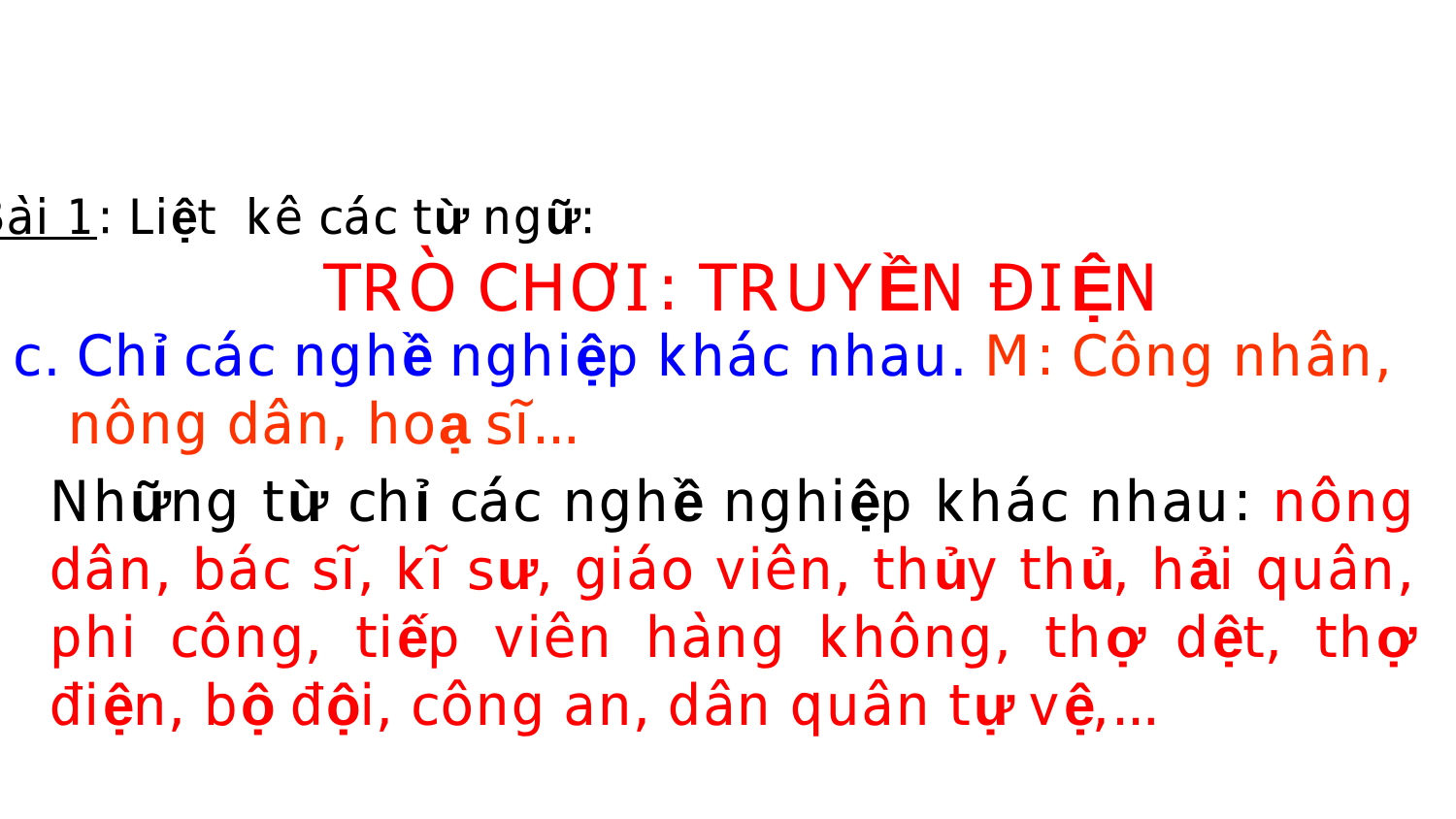

Bài 1: Liệt  kê các từ ngữ:
TRÒ CHƠI: TRUYỀN ĐIỆN
c. Chỉ các nghề nghiệp khác nhau. M: Công nhân, nông dân, hoạ sĩ…
Những từ chỉ các nghề nghiệp khác nhau: nông dân, bác sĩ, kĩ sư, giáo viên, thủy thủ, hải quân, phi công, tiếp viên hàng không, thợ dệt, thợ điện, bộ đội, công an, dân quân tự vệ,…